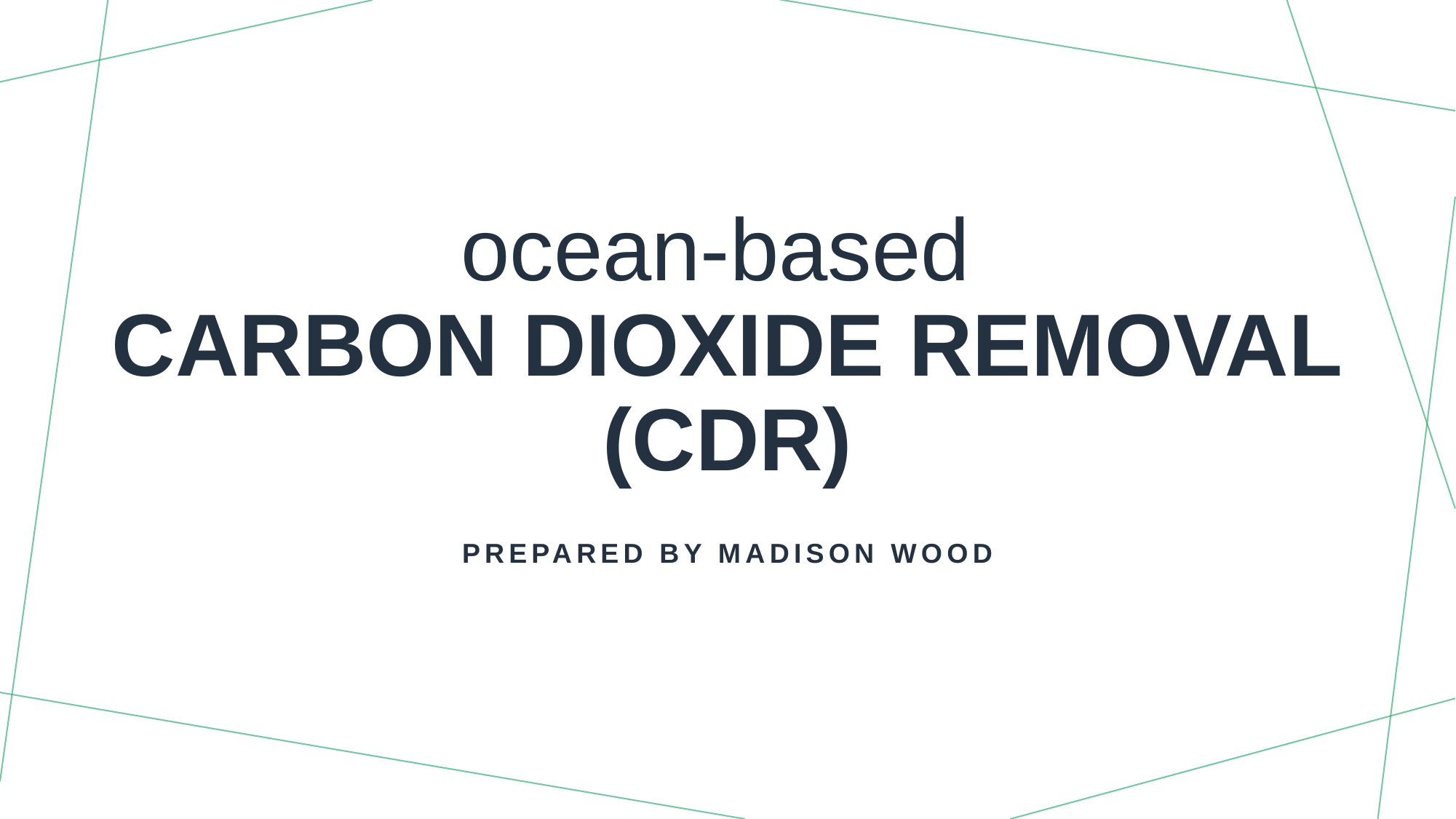

# ocean-based Carbon Dioxide Removal (CDR)
Prepared by Madison Wood